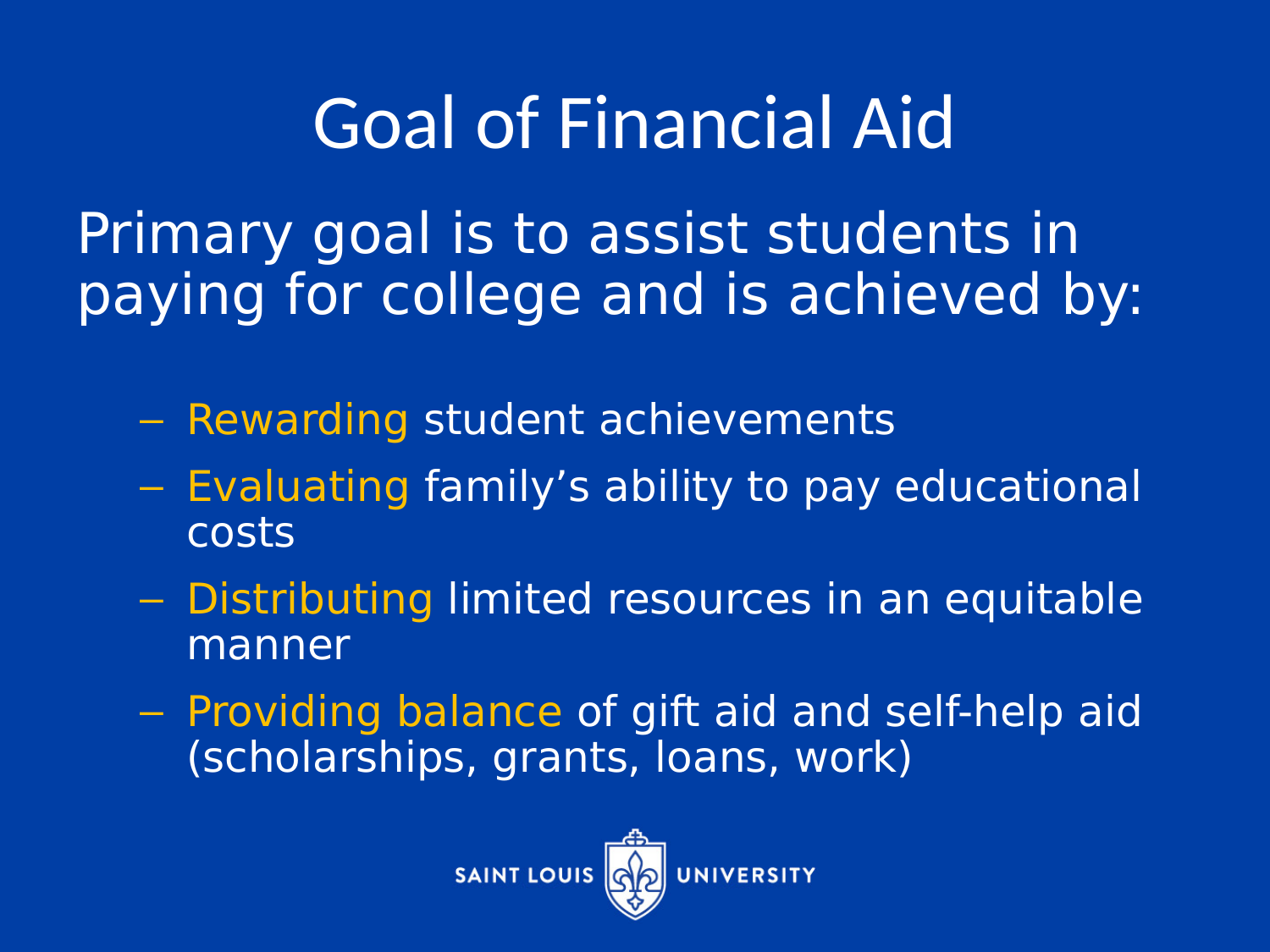

# Goal of Financial Aid
Primary goal is to assist students in paying for college and is achieved by:

Rewarding student achievements
Evaluating family’s ability to pay educational costs
Distributing limited resources in an equitable manner
Providing balance of gift aid and self-help aid (scholarships, grants, loans, work)